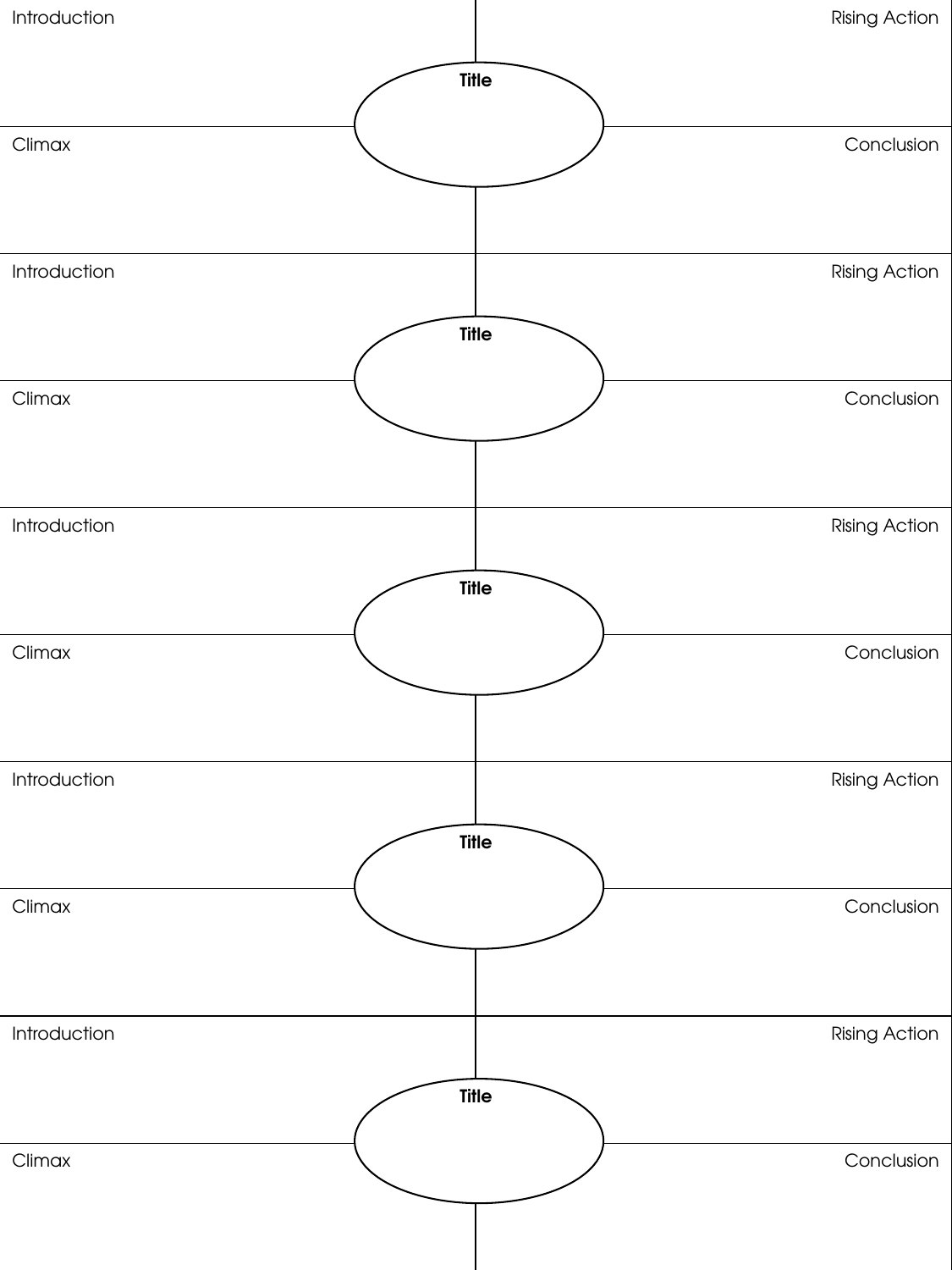

Introduction

Rising Action

Title
Climax

Conclusion

Introduction

Rising Action

Title
Climax

Conclusion

Introduction

Rising Action

Title
Climax

Conclusion

Introduction

Rising Action

Title
Climax

Conclusion

Introduction

Rising Action

Title
Climax

Conclusion